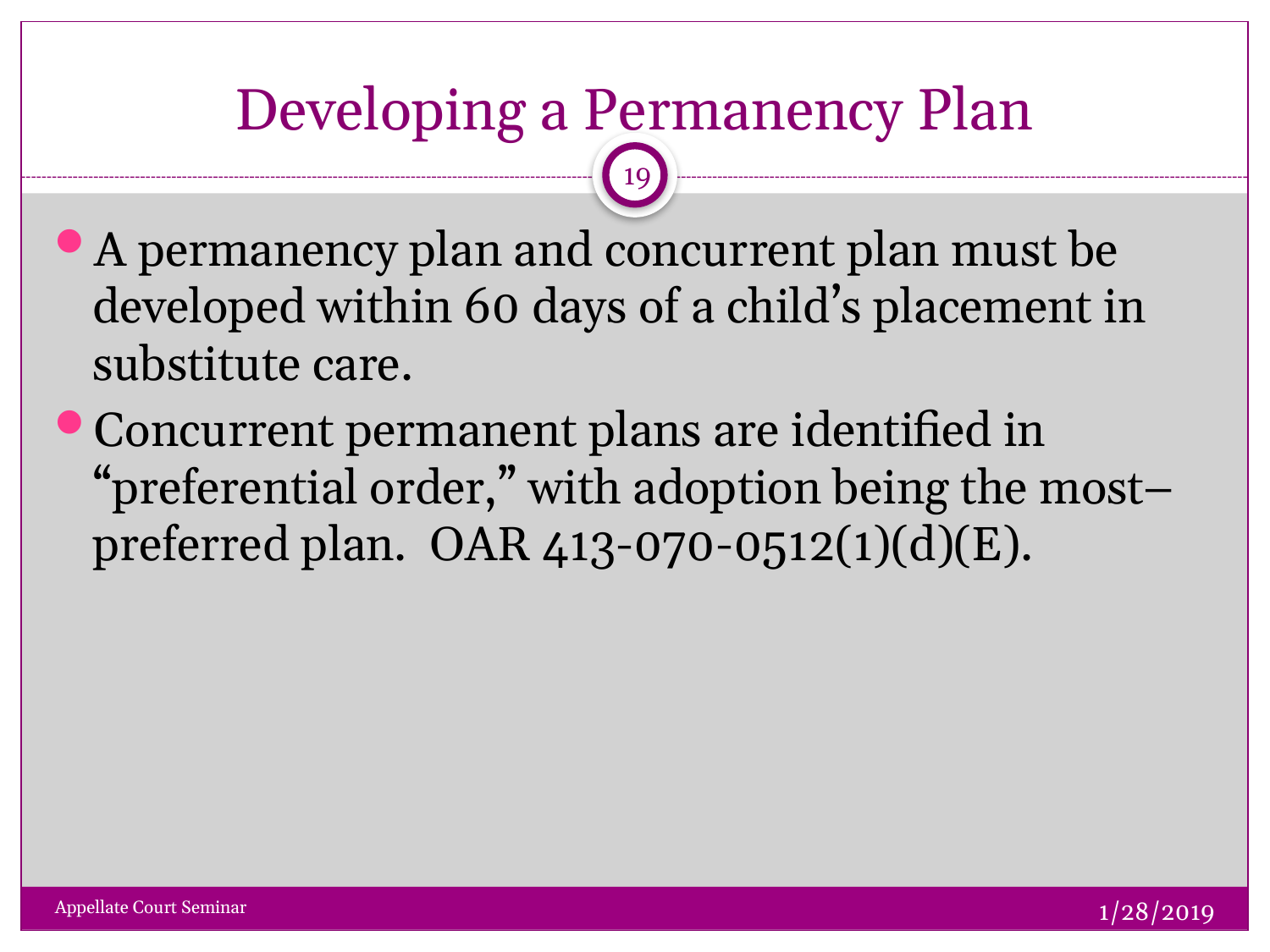

# Developing a Permanency Plan
     19
A permanency plan and concurrent plan must be developed within 60 days of a child’s placement in substitute care.
Concurrent permanent plans are identified in “preferential order,” with adoption being the most–preferred plan.  OAR 413-070-0512(1)(d)(E).
1/28/2019
Appellate Court Seminar